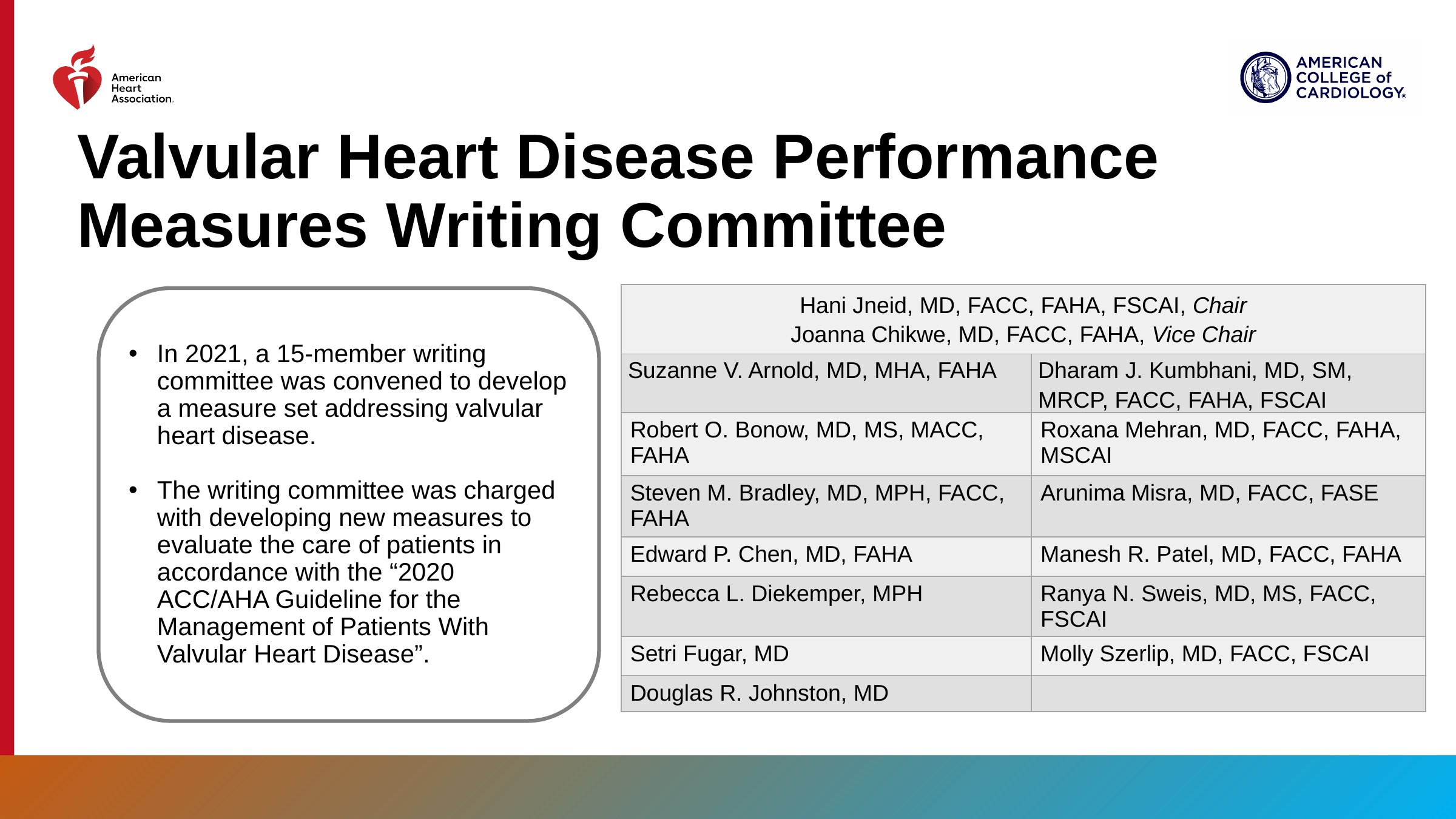

# Valvular Heart Disease Performance Measures Writing Committee
| Hani Jneid, MD, FACC, FAHA, FSCAI, Chair Joanna Chikwe, MD, FACC, FAHA, Vice Chair |  |
| --- | --- |
| Suzanne V. Arnold, MD, MHA, FAHA | Dharam J. Kumbhani, MD, SM, MRCP, FACC, FAHA, FSCAI |
| Robert O. Bonow, MD, MS, MACC, FAHA | Roxana Mehran, MD, FACC, FAHA, MSCAI |
| Steven M. Bradley, MD, MPH, FACC, FAHA | Arunima Misra, MD, FACC, FASE |
| Edward P. Chen, MD, FAHA | Manesh R. Patel, MD, FACC, FAHA |
| Rebecca L. Diekemper, MPH | Ranya N. Sweis, MD, MS, FACC, FSCAI |
| Setri Fugar, MD | Molly Szerlip, MD, FACC, FSCAI |
| Douglas R. Johnston, MD |  |
In 2021, a 15-member writing committee was convened to develop a measure set addressing valvular heart disease.

The writing committee was charged with developing new measures to evaluate the care of patients in accordance with the “2020 ACC/AHA Guideline for the Management of Patients With Valvular Heart Disease”.